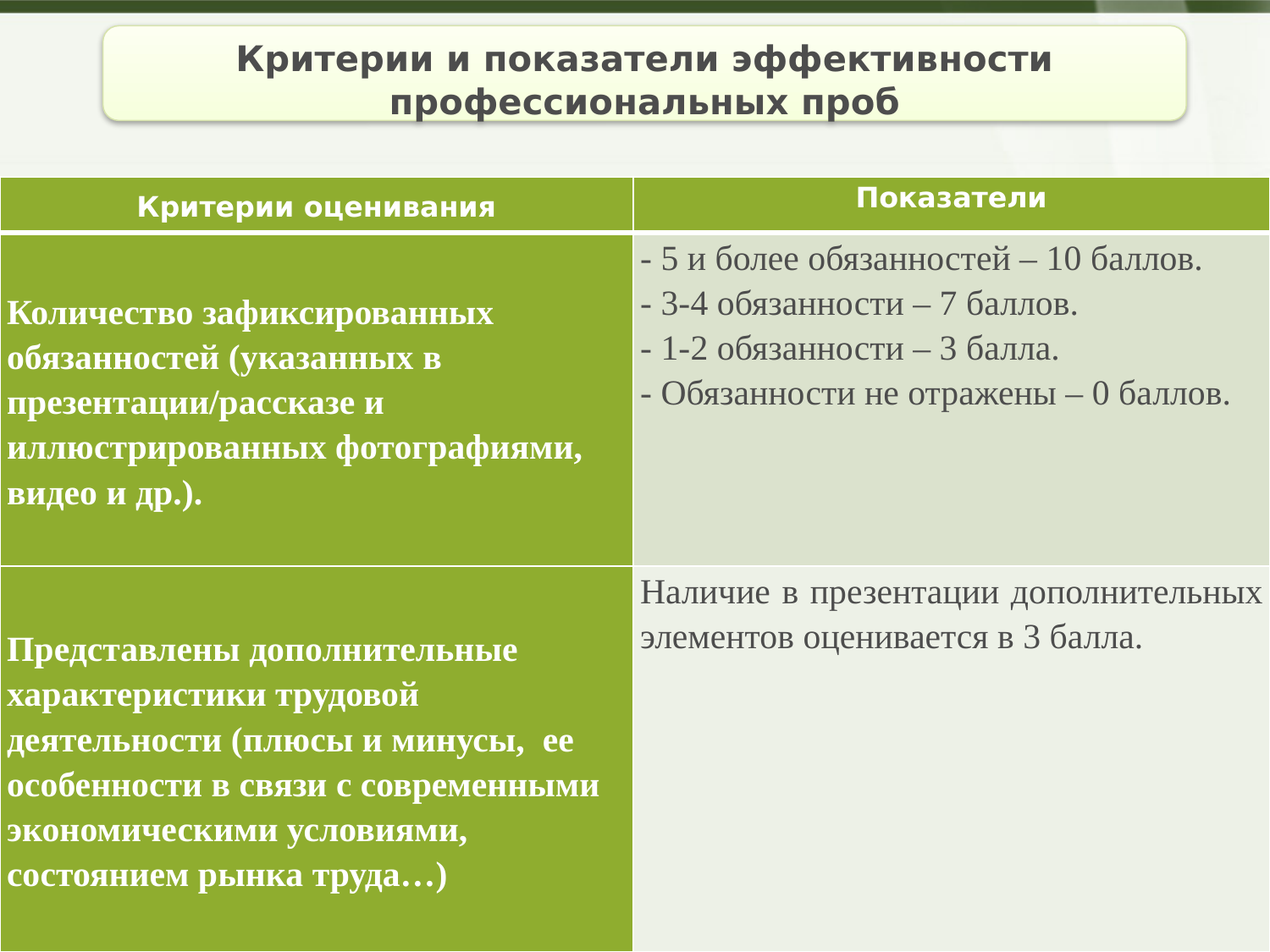

Критерии и показатели эффективности профессиональных проб
| Критерии оценивания | Показатели |
| --- | --- |
| Количество зафиксированных обязанностей (указанных в презентации/рассказе и иллюстрированных фотографиями, видео и др.). | - 5 и более обязанностей – 10 баллов. - 3-4 обязанности – 7 баллов. - 1-2 обязанности – 3 балла. - Обязанности не отражены – 0 баллов. |
| Представлены дополнительные характеристики трудовой деятельности (плюсы и минусы, ее особенности в связи с современными экономическими условиями, состоянием рынка труда…) | Наличие в презентации дополнительных элементов оценивается в 3 балла. |